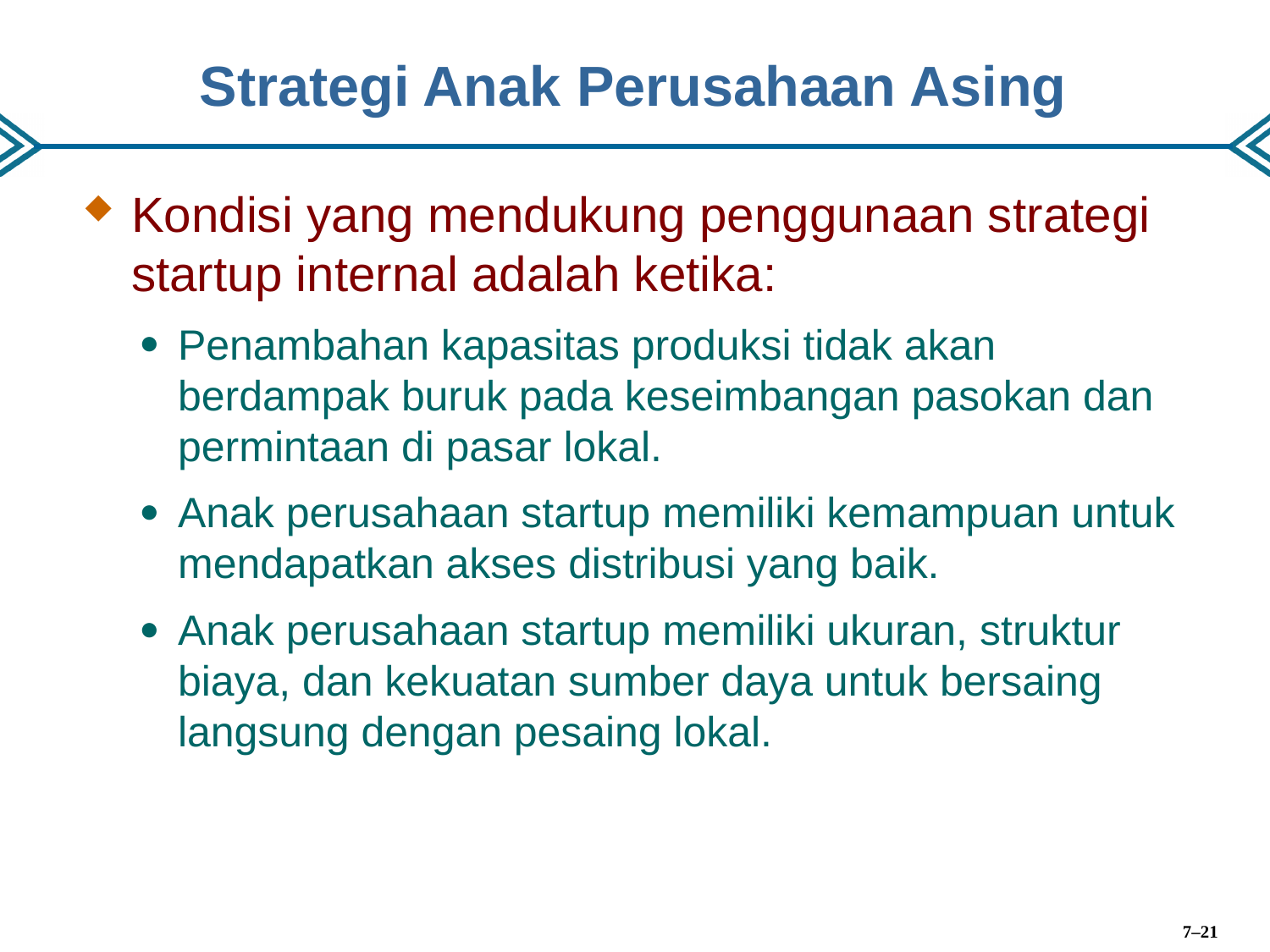

# Strategi Anak Perusahaan Asing
Kondisi yang mendukung penggunaan strategi startup internal adalah ketika:
Penambahan kapasitas produksi tidak akan berdampak buruk pada keseimbangan pasokan dan permintaan di pasar lokal.
Anak perusahaan startup memiliki kemampuan untuk mendapatkan akses distribusi yang baik.
Anak perusahaan startup memiliki ukuran, struktur biaya, dan kekuatan sumber daya untuk bersaing langsung dengan pesaing lokal.
7–21